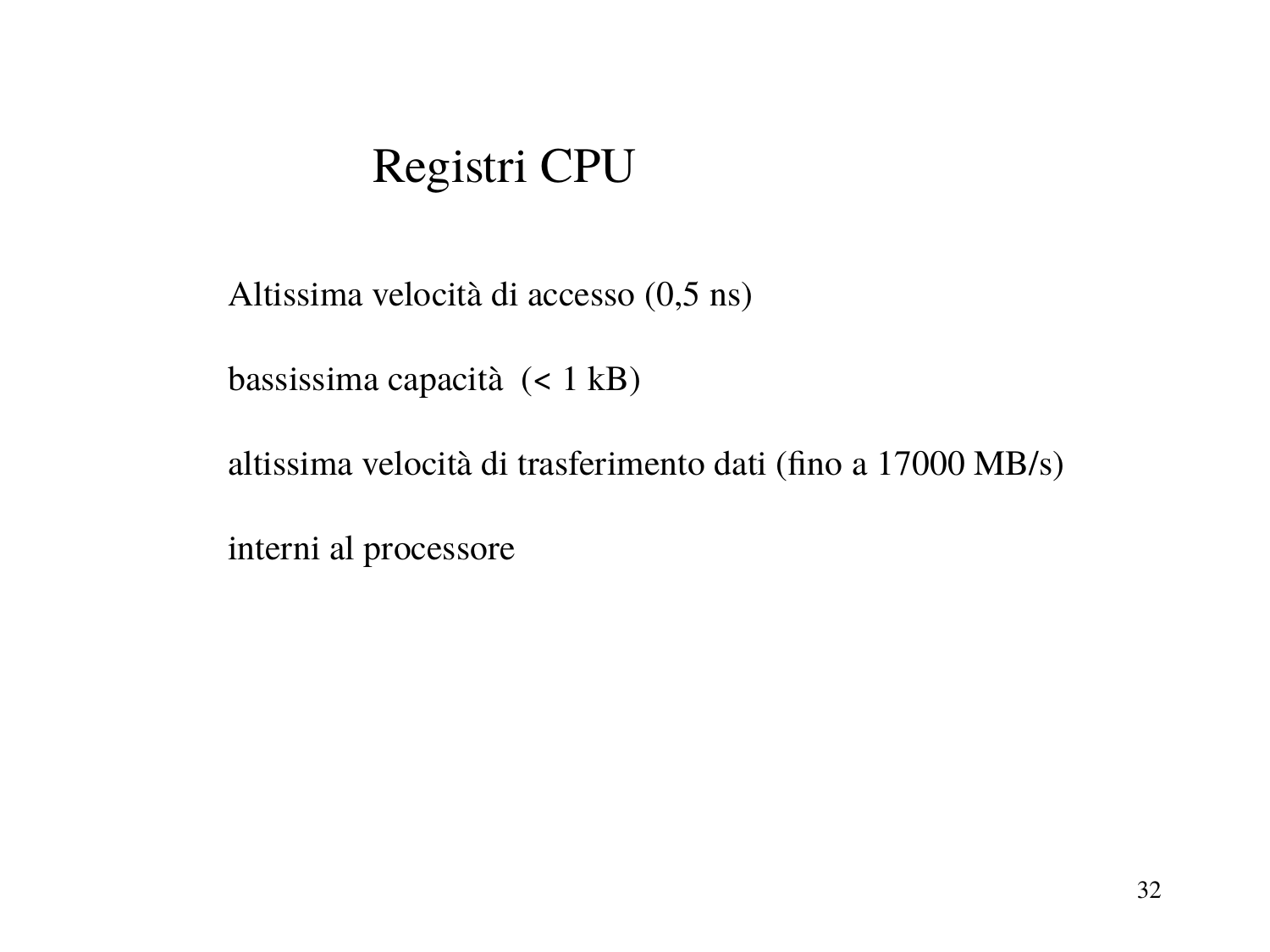

Registri CPU
Altissima velocità di accesso (0,5 ns)

bassissima capacità  (< 1 kB)

altissima velocità di trasferimento dati (fino a 17000 MB/s)

interni al processore
32